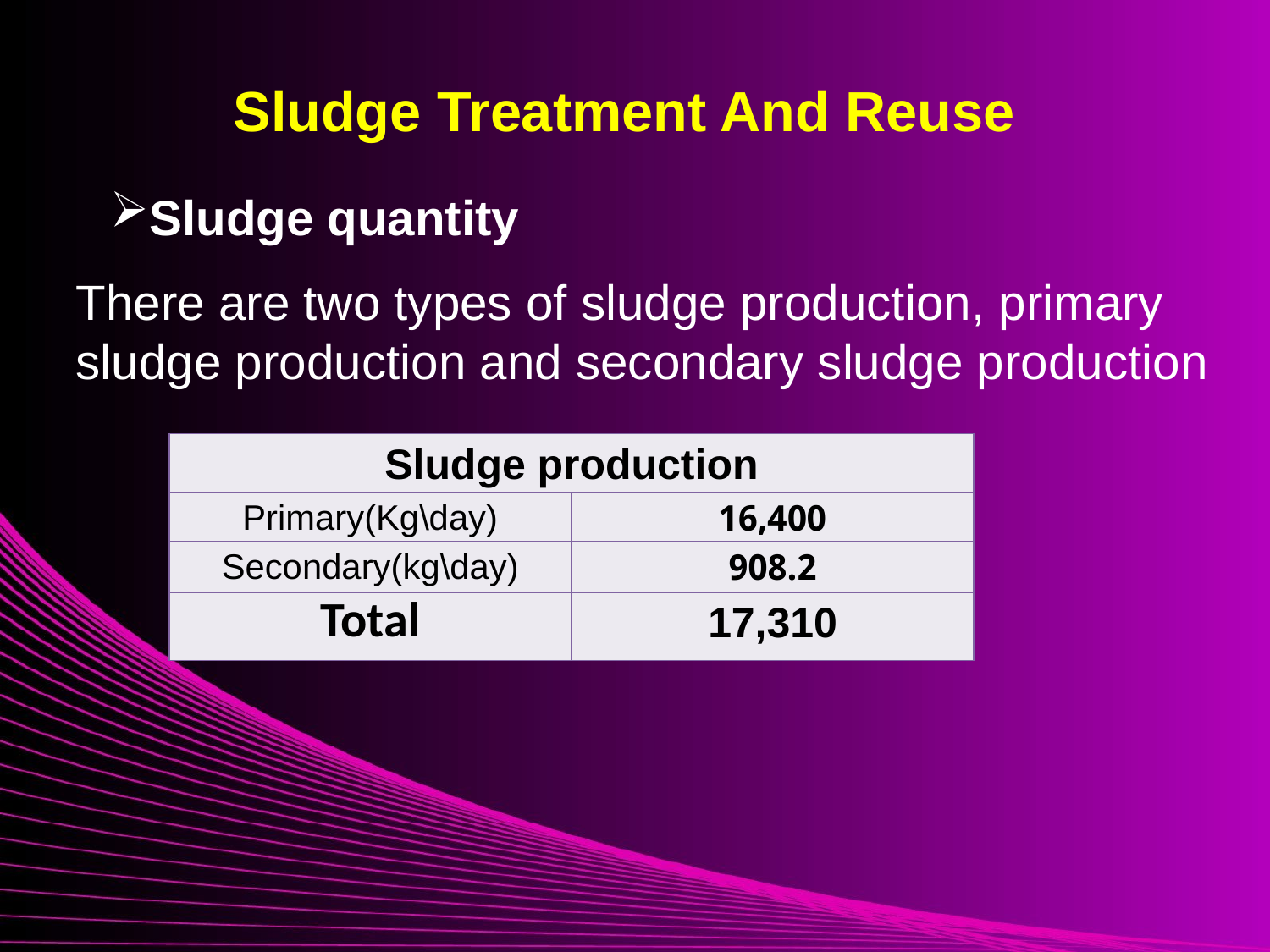

# Sludge Treatment And Reuse
Sludge quantity
There are two types of sludge production, primary sludge production and secondary sludge production
| Sludge production |  |
| --- | --- |
| Primary(Kg\day) | 16,400 |
| Secondary(kg\day) | 908.2 |
| Total | 17,310 |